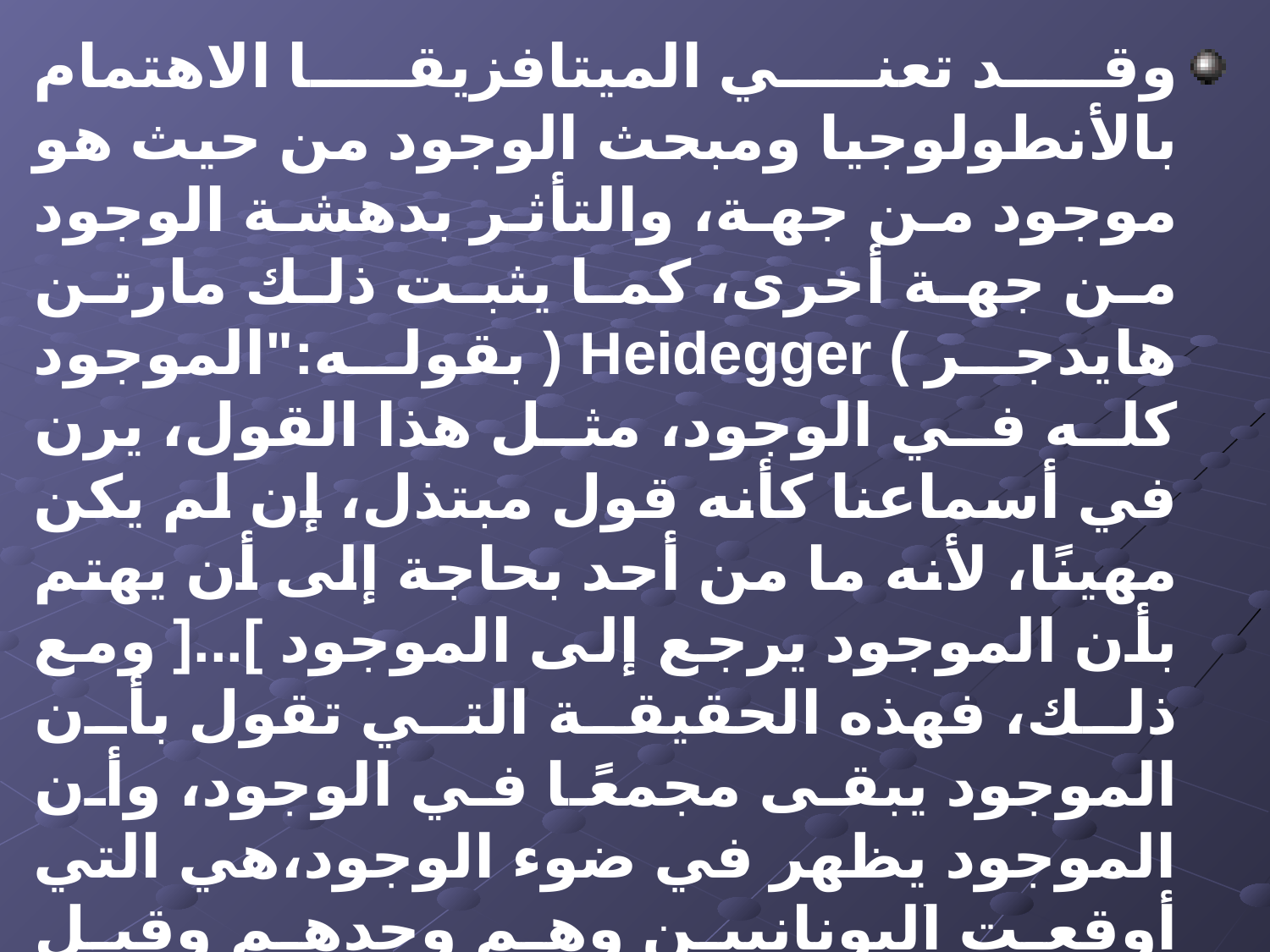

وقد تعني الميتافزيقا الاهتمام بالأنطولوجيا ومبحث الوجود من حيث هو موجود من جهة، والتأثر بدهشة الوجود من جهة أخرى، كما يثبت ذلك مارتن هايدجر ) Heidegger ( بقوله:"الموجود كله في الوجود، مثل هذا القول، يرن في أسماعنا كأنه قول مبتذل، إن لم يكن مهينًا، لأنه ما من أحد بحاجة إلى أن يهتم بأن الموجود يرجع إلى الموجود ]...[ ومع ذلك، فهذه الحقيقة التي تقول بأن الموجود يبقى مجمعًا في الوجود، وأن الموجود يظهر في ضوء الوجود،هي التي أوقعت اليونانيين وهم وحدهم وقبل غيرهم في الاندهاش، الموجود في الوجود، هذه هي الحقيقة التي أصبحت بالنسبة لليونانيين أكثر الأشياء إثارة للدهشة"
7